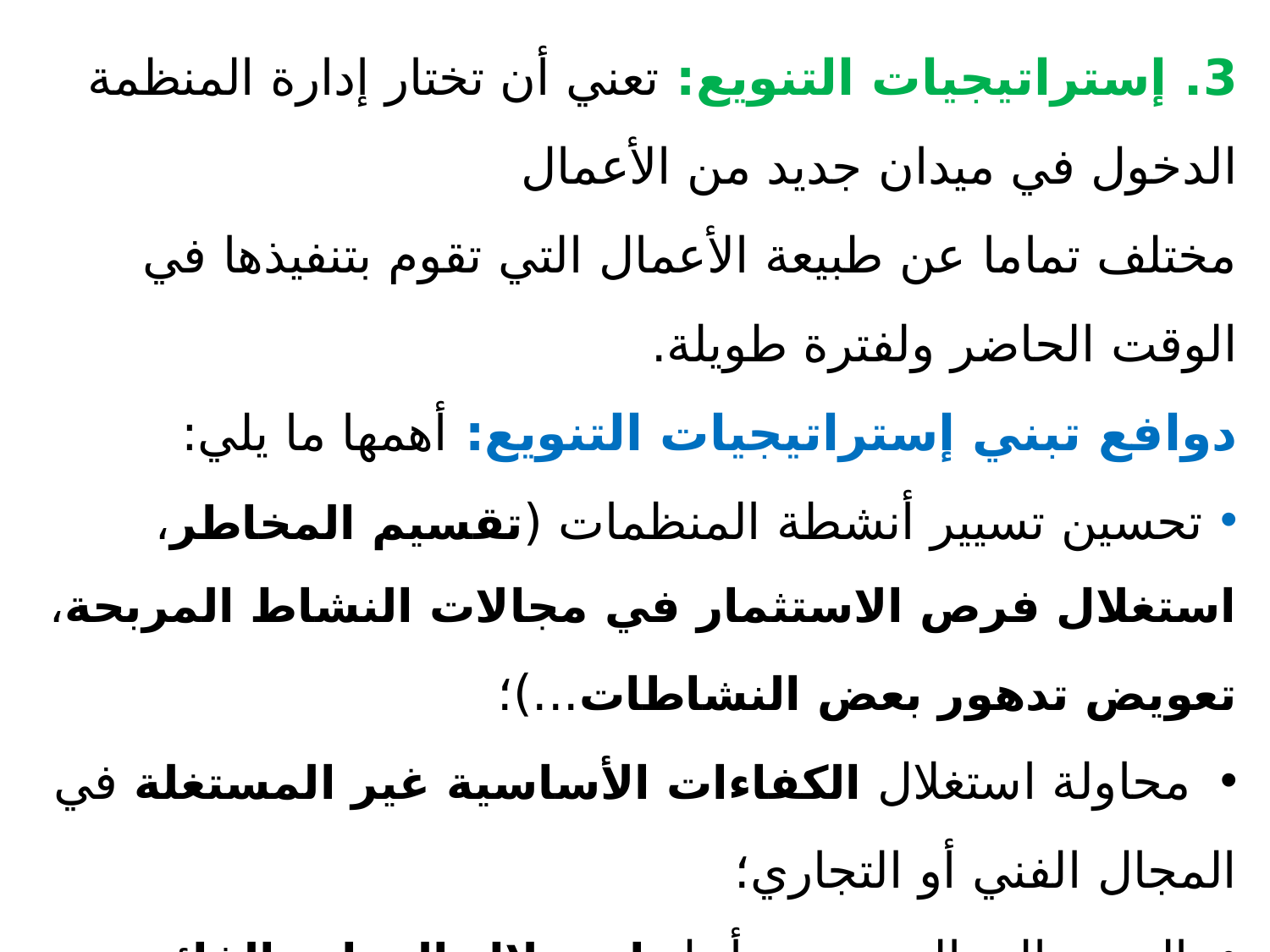

3. إستراتيجيات التنويع: تعني أن تختار إدارة المنظمة الدخول في ميدان جديد من الأعمال
مختلف تماما عن طبيعة الأعمال التي تقوم بتنفيذها في الوقت الحاضر ولفترة طويلة.
دوافع تبني إستراتيجيات التنويع: أهمها ما يلي:
 تحسين تسيير أنشطة المنظمات (تقسيم المخاطر، استغلال فرص الاستثمار في مجالات النشاط المربحة، تعويض تدهور بعض النشاطات...)؛
  محاولة استغلال الكفاءات الأساسية غير المستغلة في المجال الفني أو التجاري؛
  التوجه إلى التنويع من أجل استغلال الموارد الفائضة (مالية أو بشرية أو تقنية) عن حاجة نشاطاتها الحالية؛
  طموحات شخصية للمدراء أو ملاك المنظمات نتيجة النجاحات المحققة؛
  مواجهة حالات طارئة كإفلاس مورد أو موزع هام للمؤسسة، استغلال فرصة مغرية.